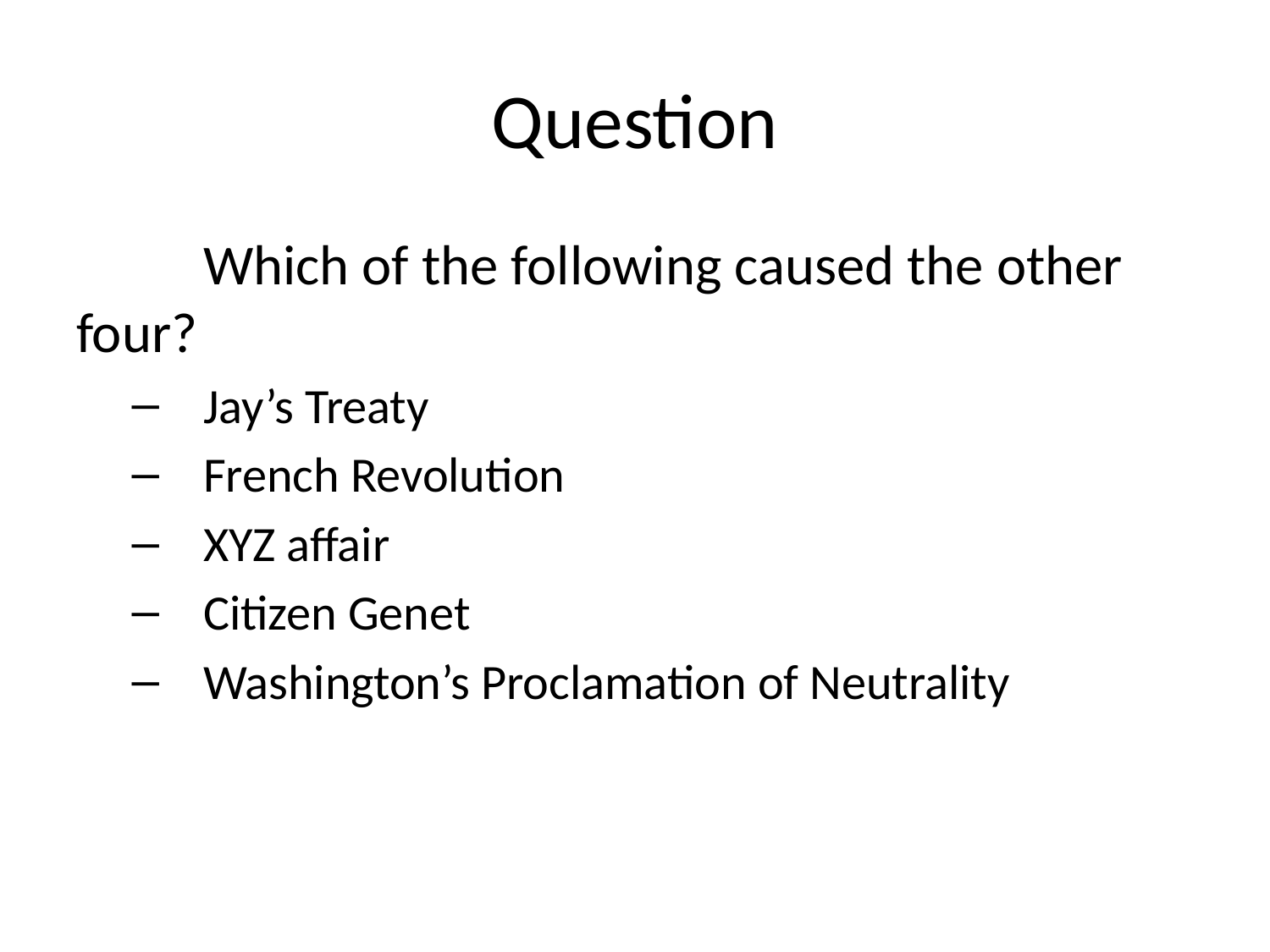

# Question
	Which of the following caused the other four?
Jay’s Treaty
French Revolution
XYZ affair
Citizen Genet
Washington’s Proclamation of Neutrality